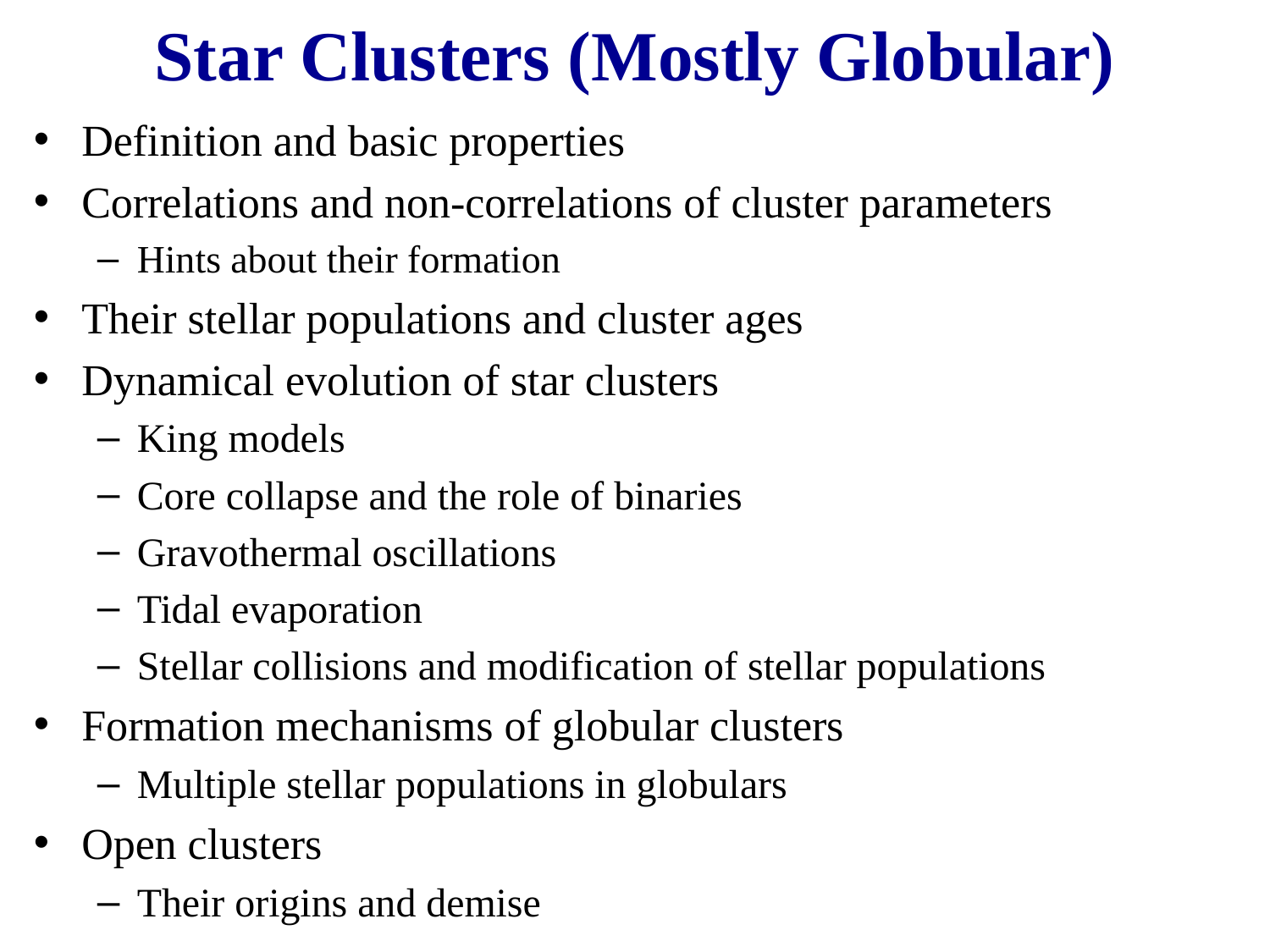

# Star Clusters (Mostly Globular)
Definition and basic properties
Correlations and non-correlations of cluster parameters
Hints about their formation
Their stellar populations and cluster ages
Dynamical evolution of star clusters
King models
Core collapse and the role of binaries
Gravothermal oscillations
Tidal evaporation
Stellar collisions and modification of stellar populations
Formation mechanisms of globular clusters
Multiple stellar populations in globulars
Open clusters
Their origins and demise